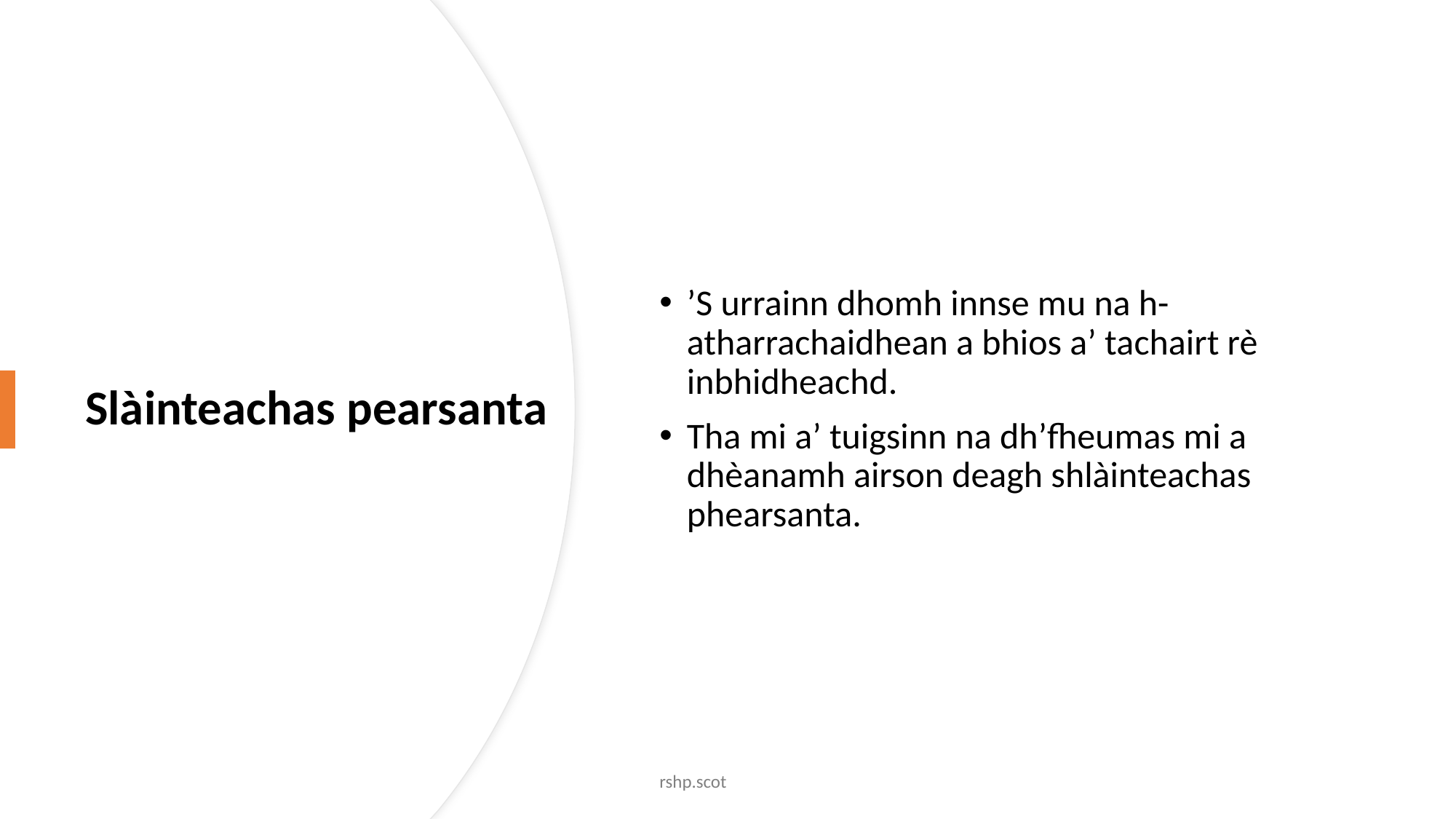

’S urrainn dhomh innse mu na h-atharrachaidhean a bhios a’ tachairt rè inbhidheachd.
Tha mi a’ tuigsinn na dh’fheumas mi a dhèanamh airson deagh shlàinteachas phearsanta.
# Slàinteachas pearsanta

rshp.scot